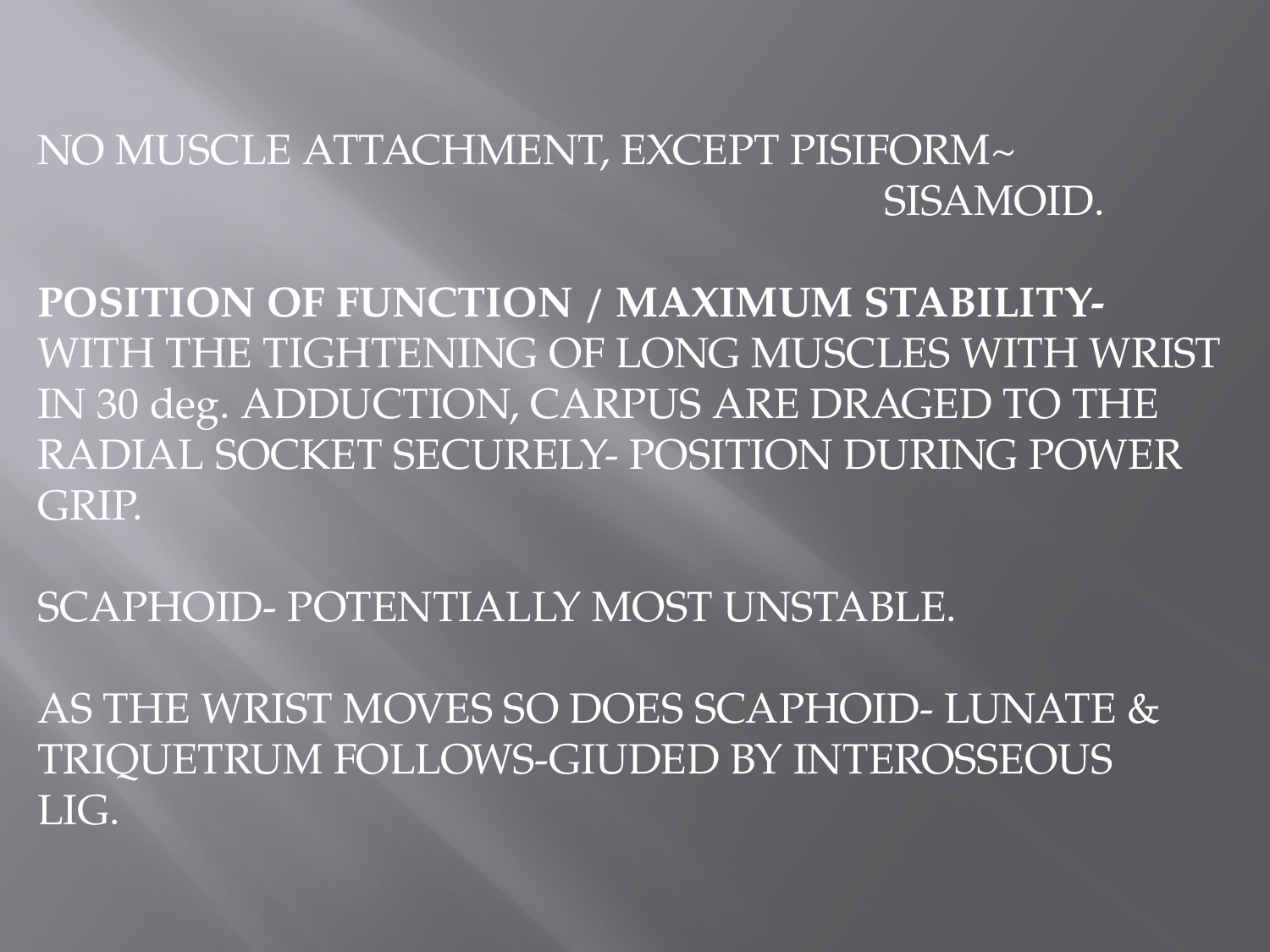

NO MUSCLE ATTACHMENT, EXCEPT PISIFORM~    						                    SISAMOID.

POSITION OF FUNCTION / MAXIMUM STABILITY- WITH THE TIGHTENING OF LONG MUSCLES WITH WRIST IN 30 deg. ADDUCTION, CARPUS ARE DRAGED TO THE RADIAL SOCKET SECURELY- POSITION DURING POWER GRIP.

SCAPHOID- POTENTIALLY MOST UNSTABLE.

AS THE WRIST MOVES SO DOES SCAPHOID- LUNATE & TRIQUETRUM FOLLOWS-GIUDED BY INTEROSSEOUS
LIG.